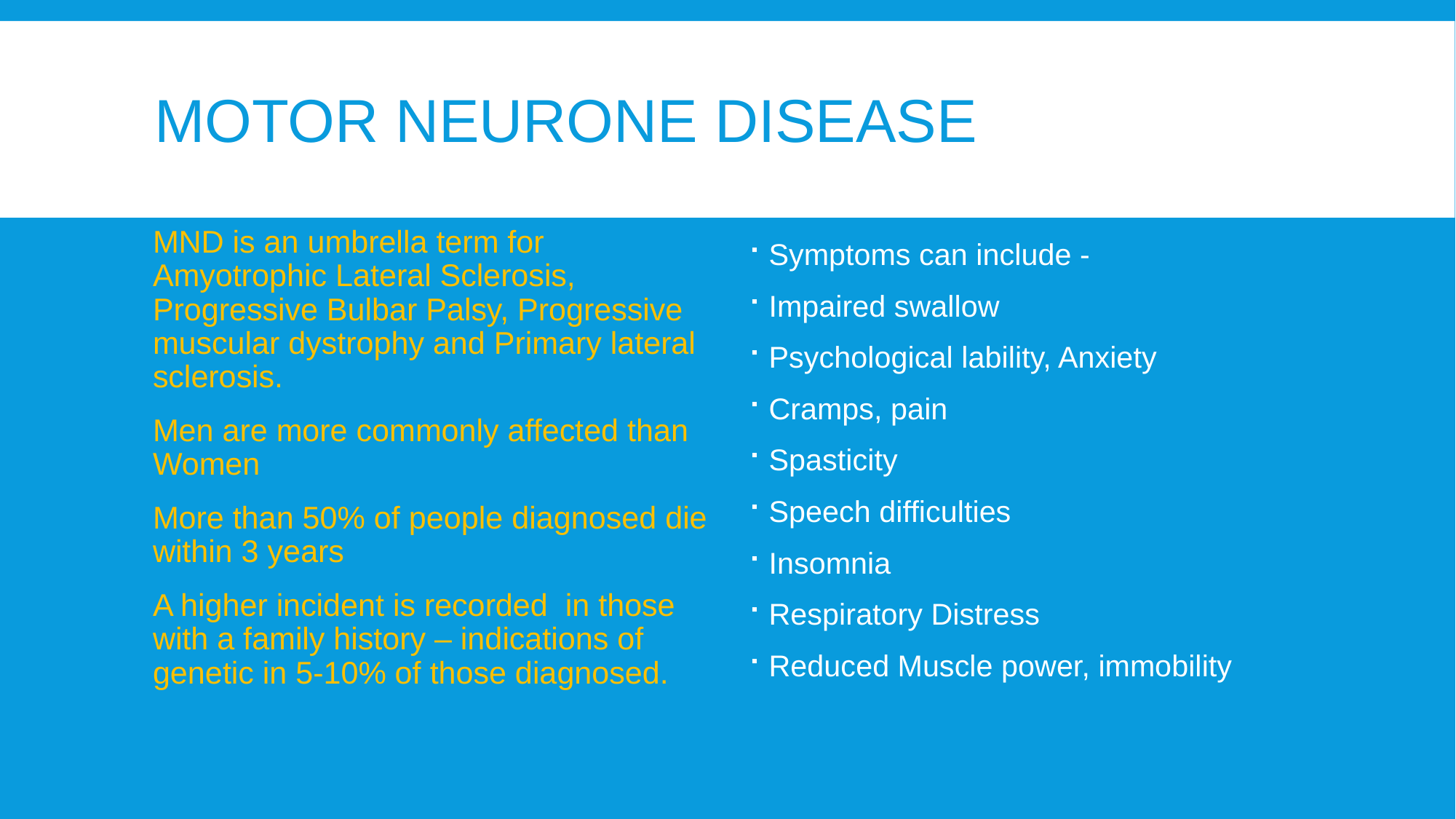

# Motor Neurone Disease
MND is an umbrella term for Amyotrophic Lateral Sclerosis, Progressive Bulbar Palsy, Progressive muscular dystrophy and Primary lateral sclerosis.
Men are more commonly affected than Women
More than 50% of people diagnosed die within 3 years
A higher incident is recorded  in those with a family history – indications of genetic in 5-10% of those diagnosed.
Symptoms can include -
Impaired swallow
Psychological lability, Anxiety
Cramps, pain
Spasticity
Speech difficulties
Insomnia
Respiratory Distress
Reduced Muscle power, immobility